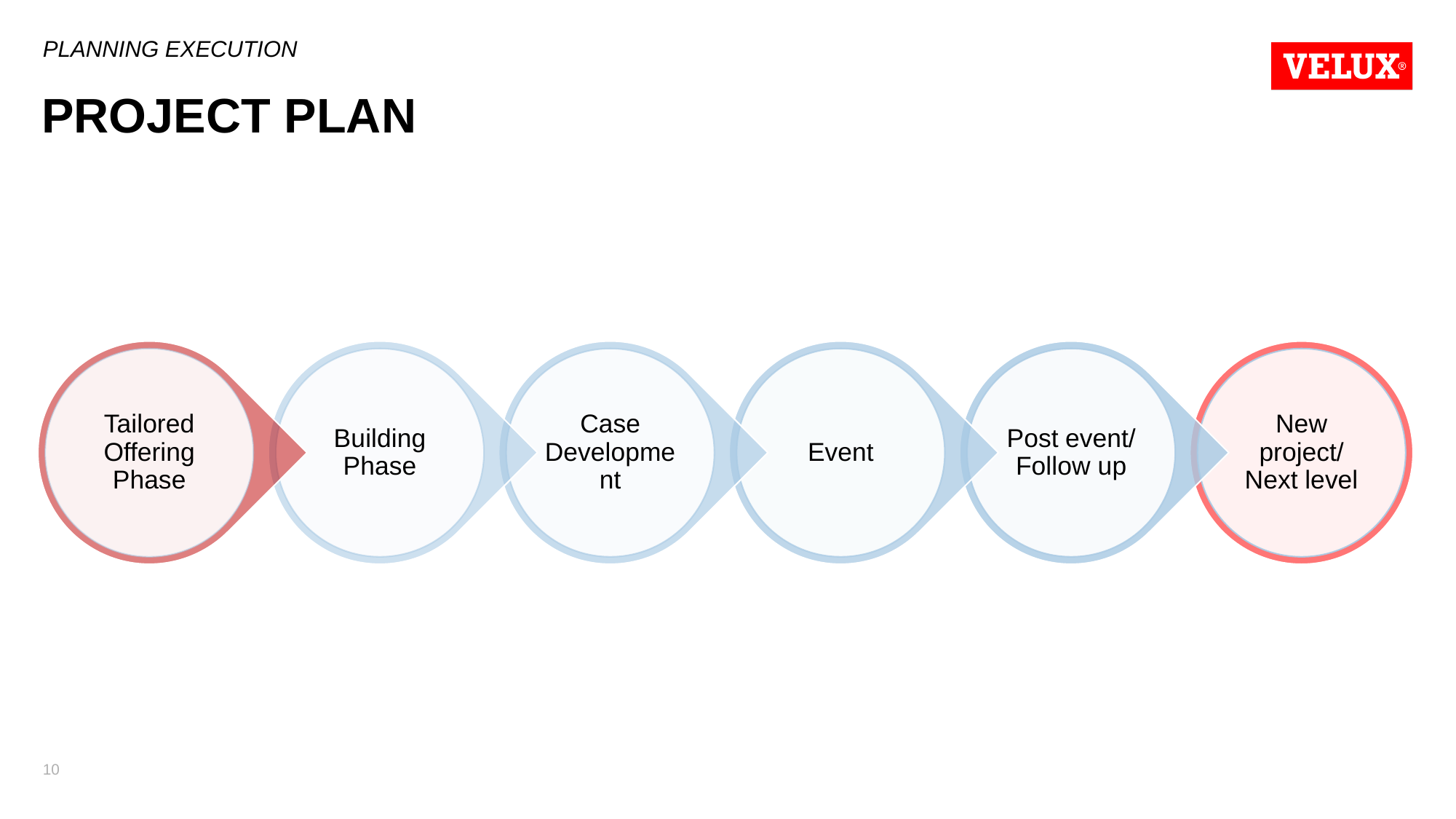

Planning execution
# Project Plan
New project/ Next level
Post event/ Follow up
Event
Case Development
Building Phase
Tailored Offering Phase
10